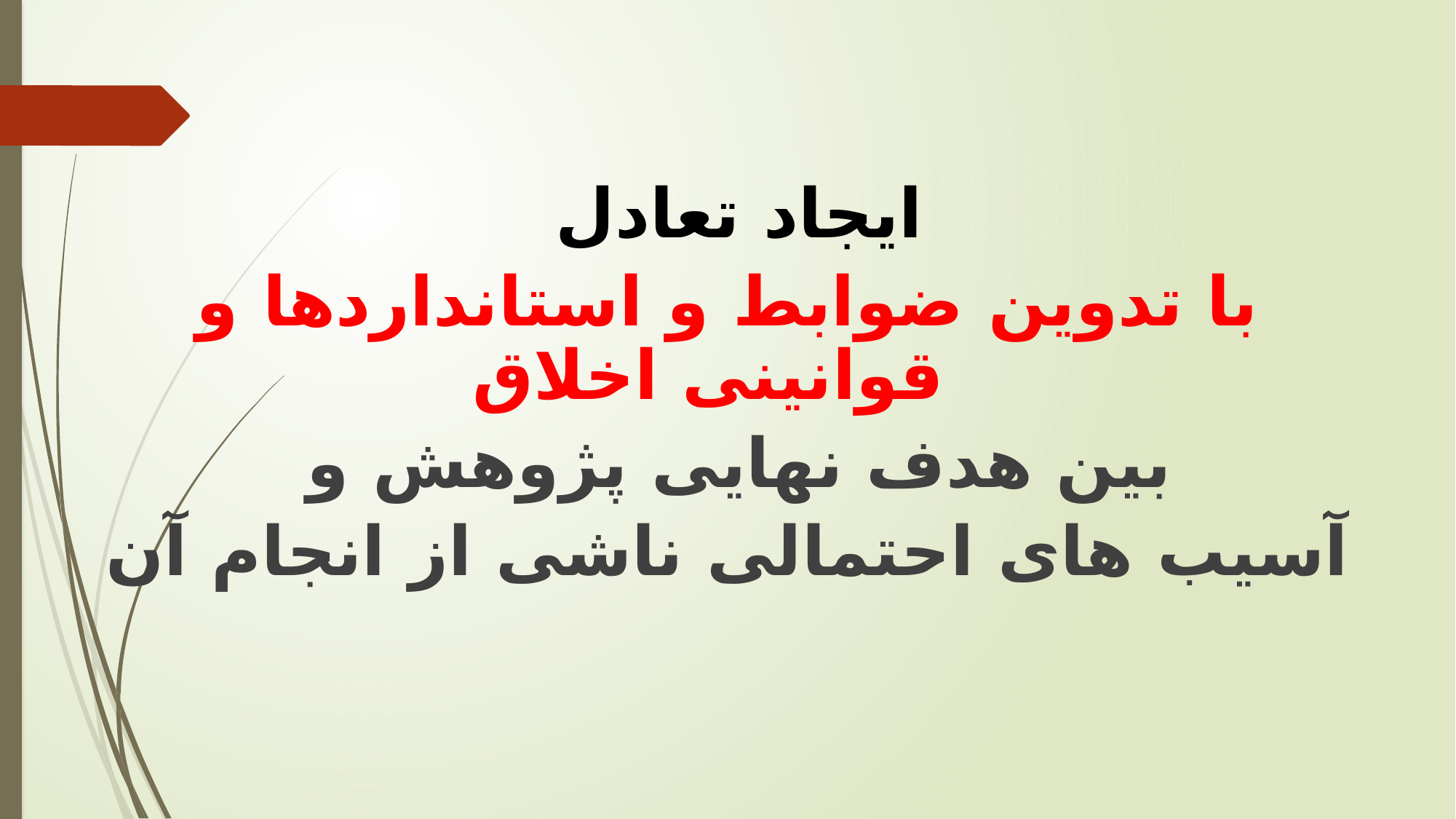

ایجاد تعادل
با تدوین ضوابط و استانداردها و قوانینی اخلاق
بین هدف نهایی پژوهش و
آسیب های احتمالی ناشی از انجام آن